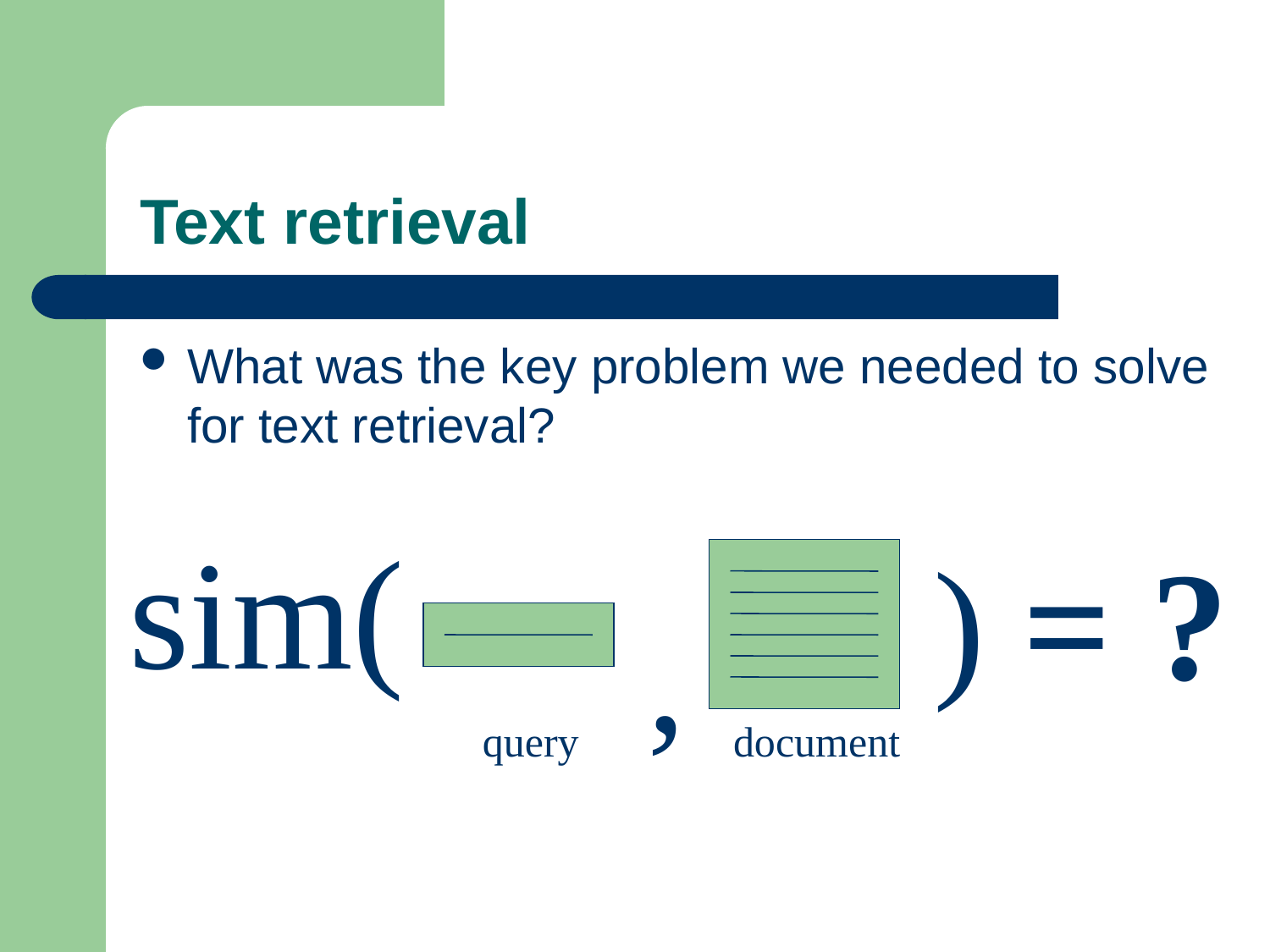

# Text retrieval
What was the key problem we needed to solve for text retrieval?
sim(
) = ?

,

query
document